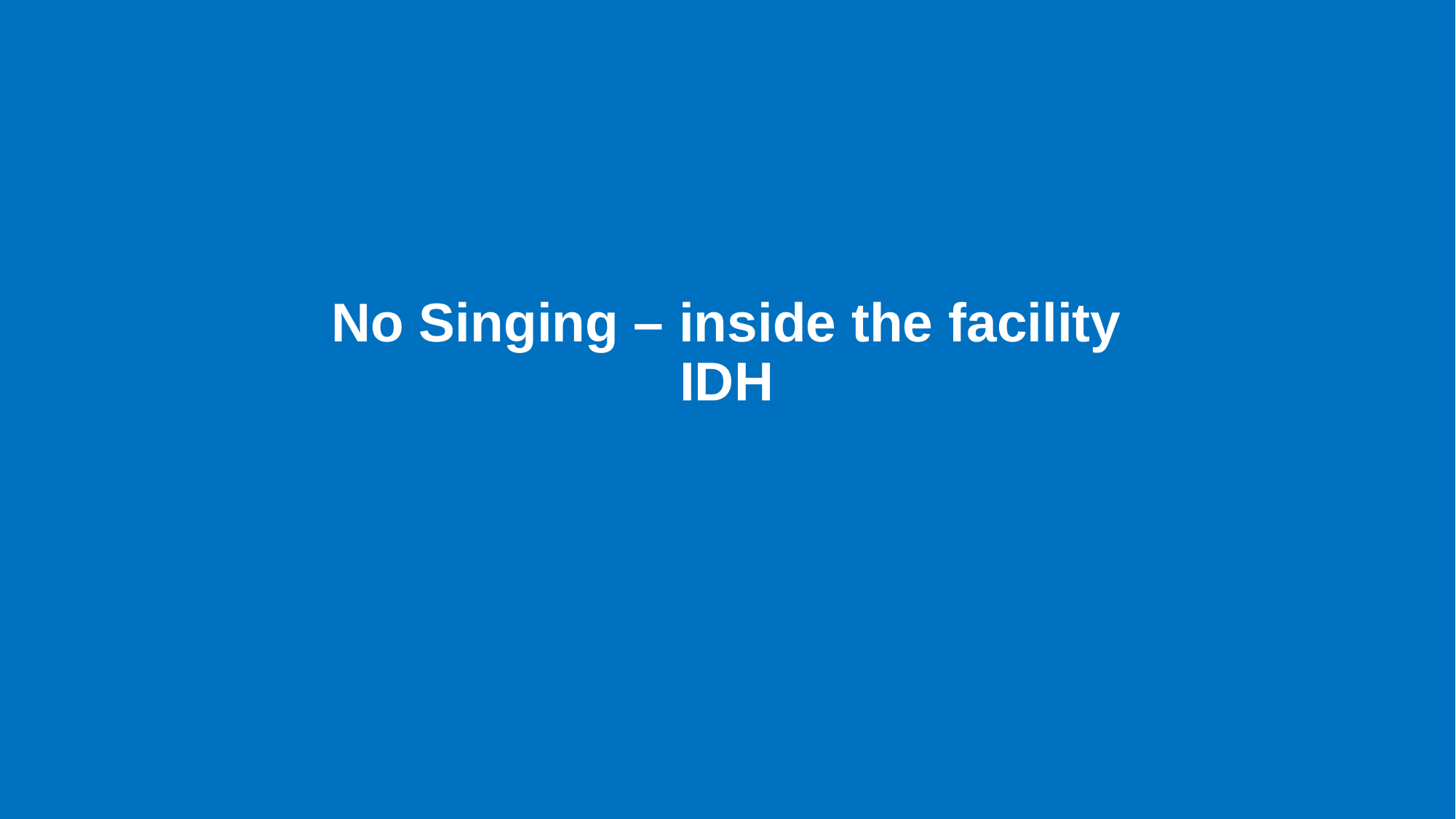

# No Singing – inside the facility IDH